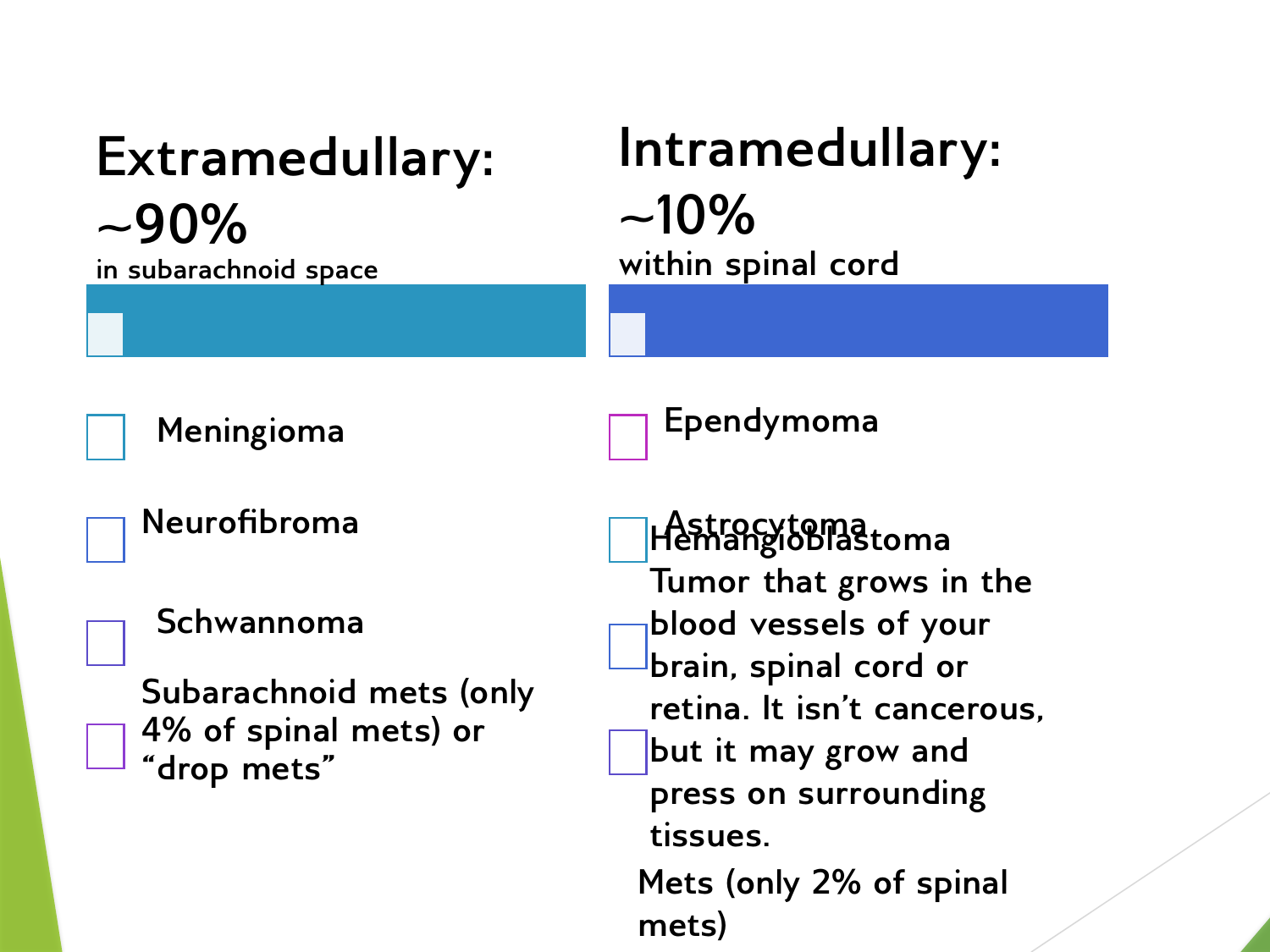

Extramedullary: ~90%
in subarachnoid space

Intramedullary: ~10%
within spinal cord

Meningioma

Ependymoma

Neurofibroma

Astrocytoma

Schwannoma

Hemangioblastoma
Tumor that grows in the blood vessels of your brain, spinal cord or retina. It isn’t cancerous, but it may grow and press on surrounding tissues.

Subarachnoid mets (only 4% of spinal mets) or “drop mets”

Mets (only 2% of spinal mets)